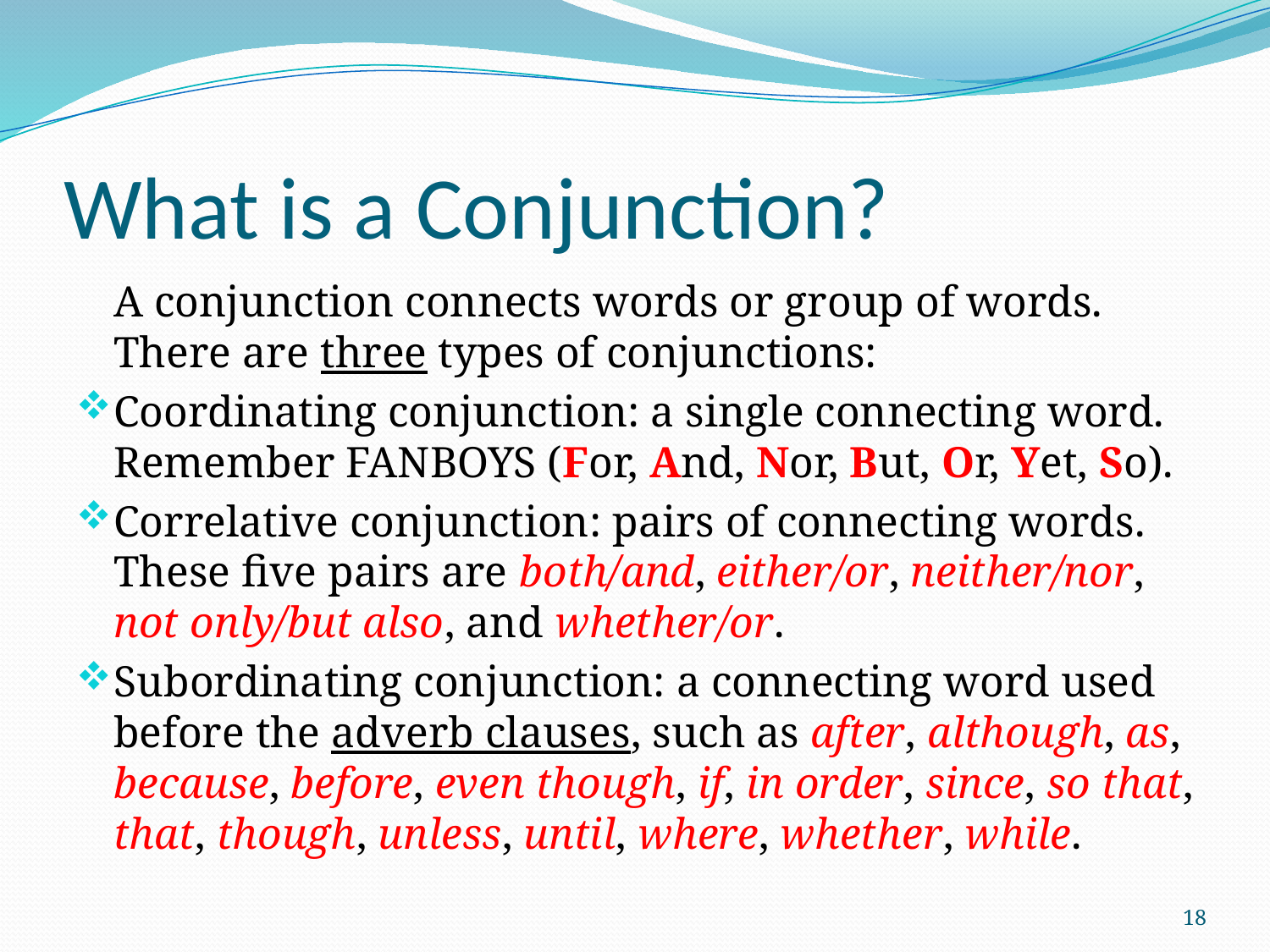

# What is a Conjunction?
	A conjunction connects words or group of words. There are three types of conjunctions:
Coordinating conjunction: a single connecting word. Remember FANBOYS (For, And, Nor, But, Or, Yet, So).
Correlative conjunction: pairs of connecting words. These five pairs are both/and, either/or, neither/nor, not only/but also, and whether/or.
Subordinating conjunction: a connecting word used before the adverb clauses, such as after, although, as, because, before, even though, if, in order, since, so that, that, though, unless, until, where, whether, while.
18